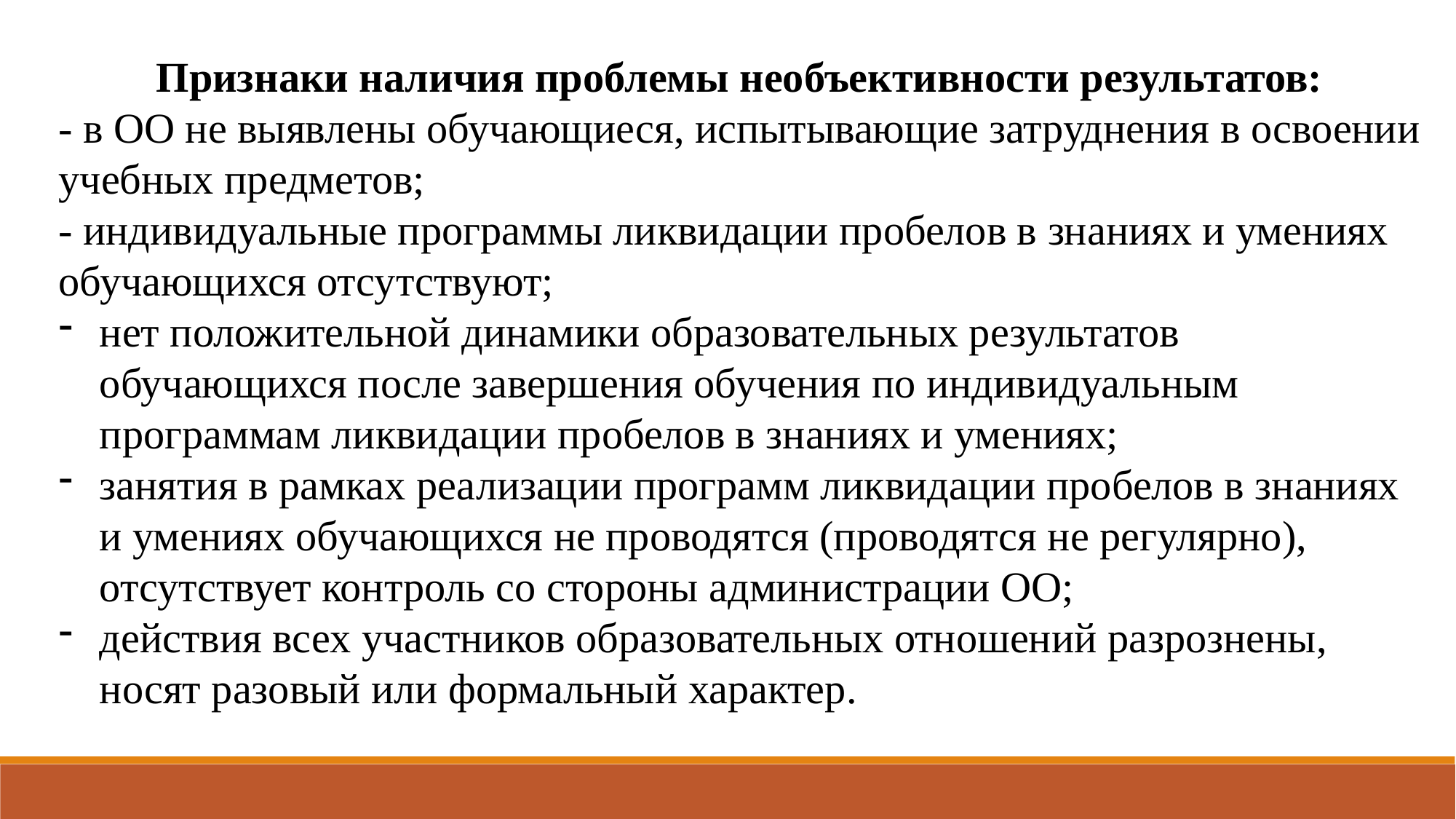

Признаки наличия проблемы необъективности результатов:
- в ОО не выявлены обучающиеся, испытывающие затруднения в освоении учебных предметов;
- индивидуальные программы ликвидации пробелов в знаниях и умениях обучающихся отсутствуют;
нет положительной динамики образовательных результатов обучающихся после завершения обучения по индивидуальным программам ликвидации пробелов в знаниях и умениях;
занятия в рамках реализации программ ликвидации пробелов в знаниях и умениях обучающихся не проводятся (проводятся не регулярно), отсутствует контроль со стороны администрации ОО;
действия всех участников образовательных отношений разрознены, носят разовый или формальный характер.